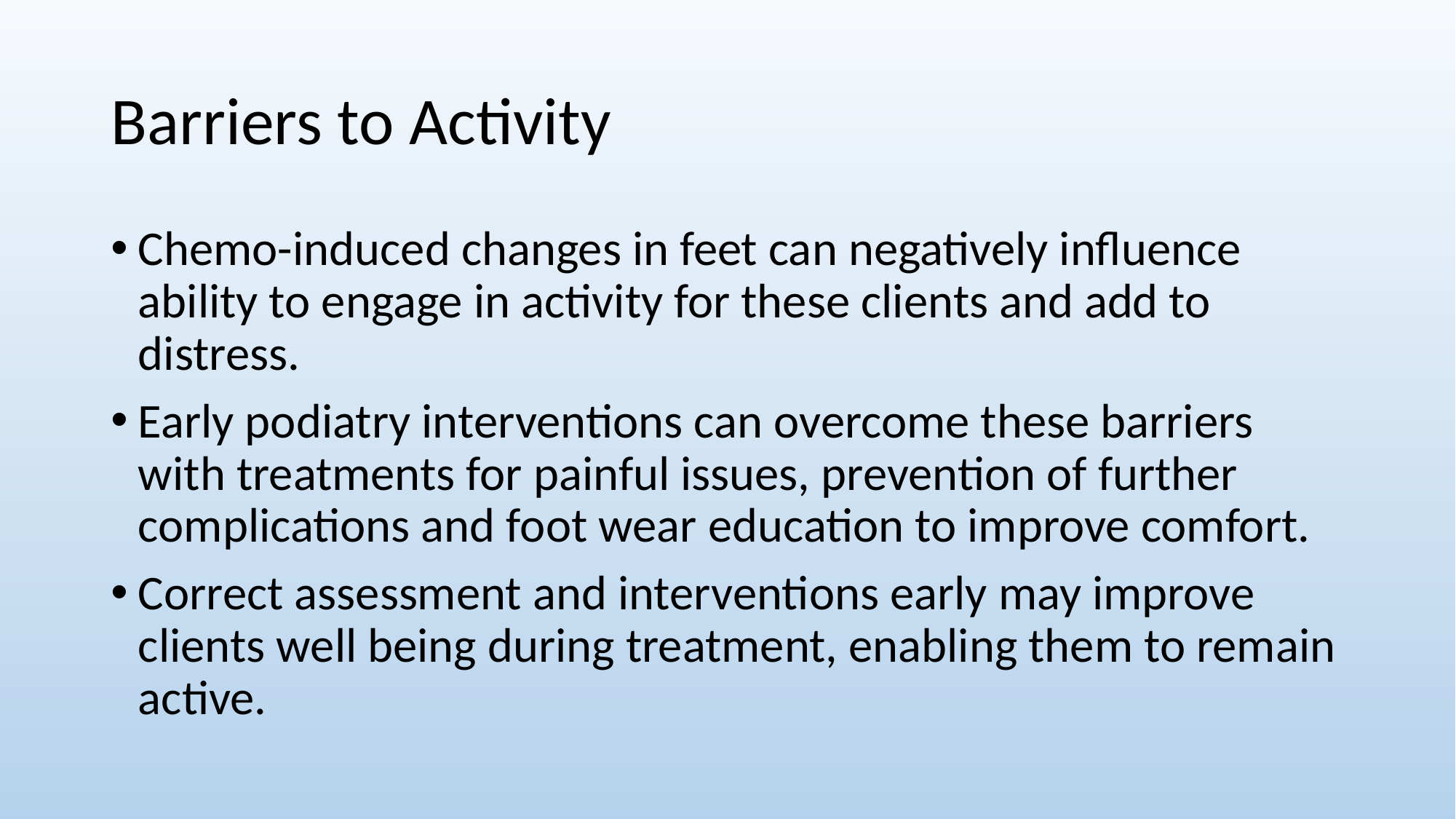

# Barriers to Activity
Chemo-induced changes in feet can negatively influence ability to engage in activity for these clients and add to distress.
Early podiatry interventions can overcome these barriers with treatments for painful issues, prevention of further complications and foot wear education to improve comfort.
Correct assessment and interventions early may improve clients well being during treatment, enabling them to remain active.